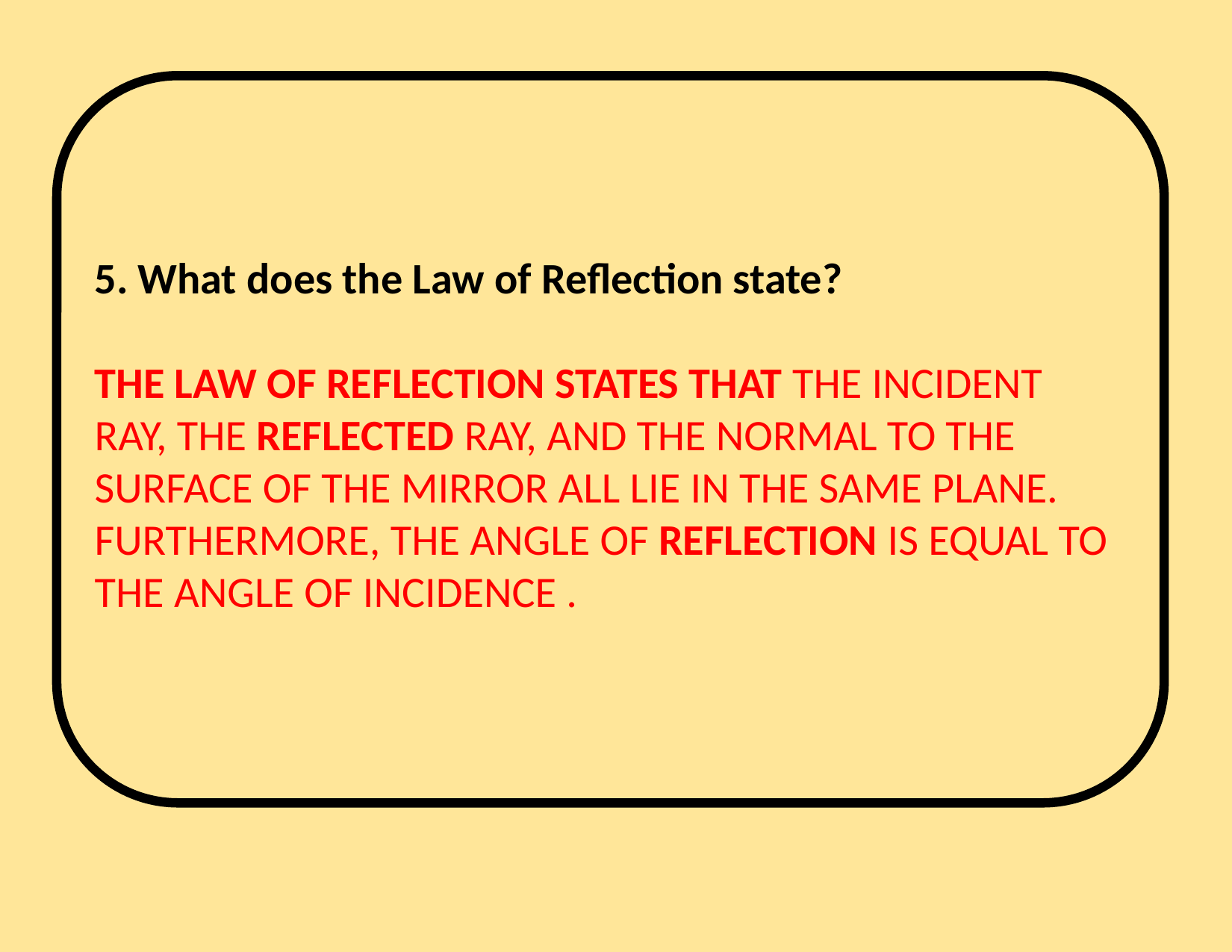

5. What does the Law of Reflection state?

THE LAW OF REFLECTION STATES THAT THE INCIDENT RAY, THE REFLECTED RAY, AND THE NORMAL TO THE SURFACE OF THE MIRROR ALL LIE IN THE SAME PLANE. FURTHERMORE, THE ANGLE OF REFLECTION IS EQUAL TO THE ANGLE OF INCIDENCE .